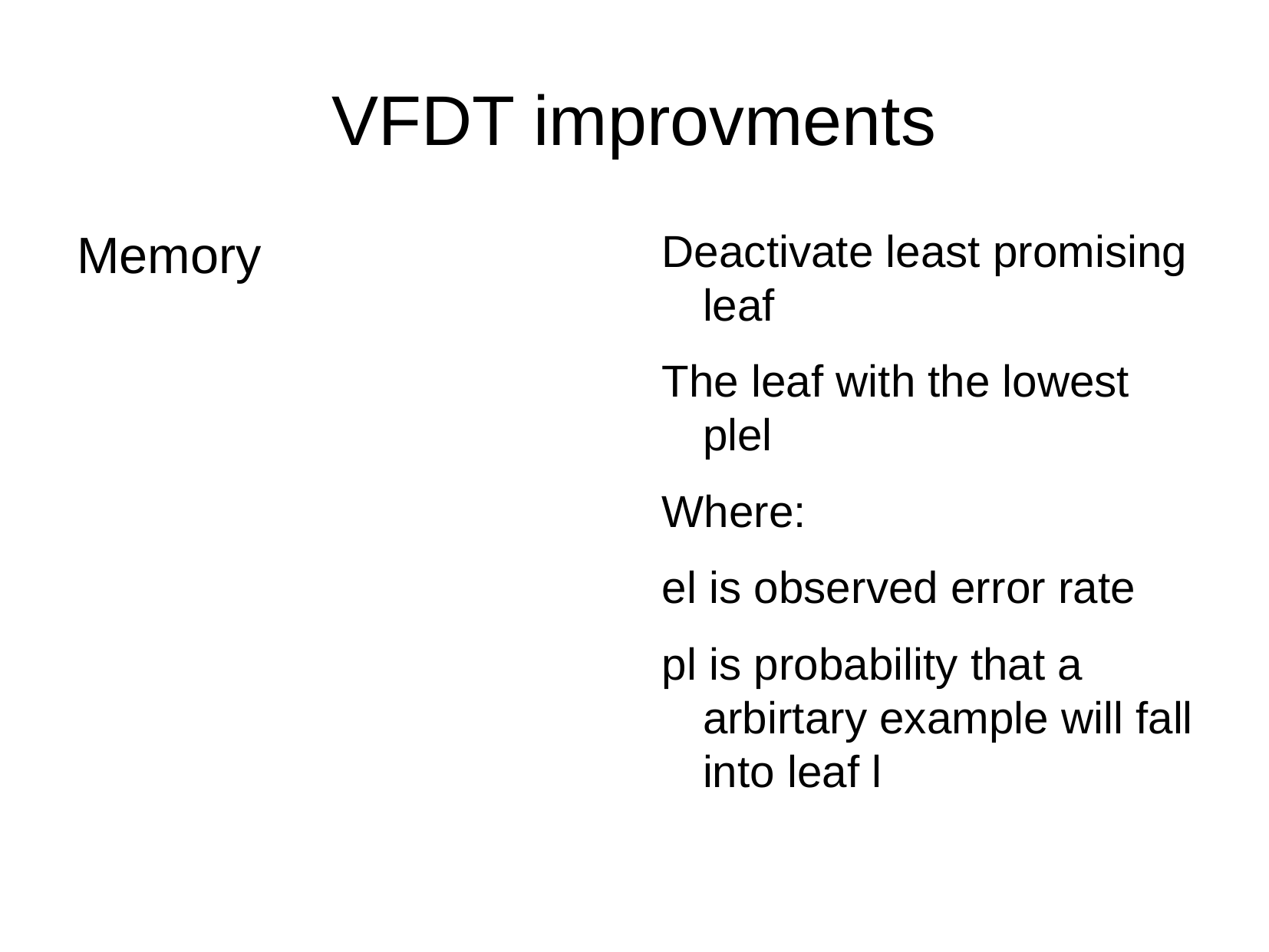

VFDT improvments
Memory
Deactivate least promising leaf
The leaf with the lowest plel
Where:
el is observed error rate
pl is probability that a arbirtary example will fall into leaf l